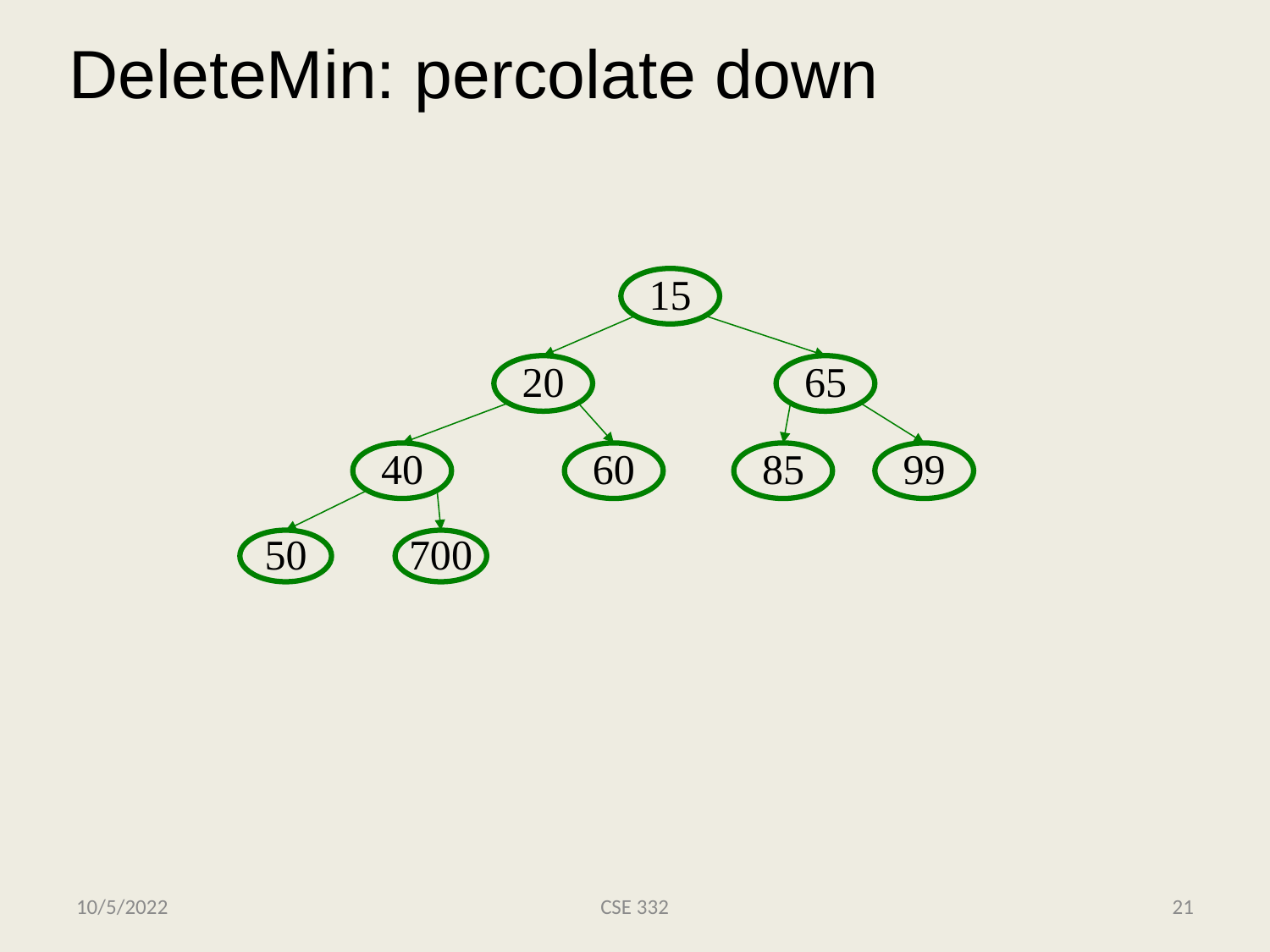

# DeleteMin: percolate down
15
20
65
40
60
85
99
50
700
10/5/2022
CSE 332
21